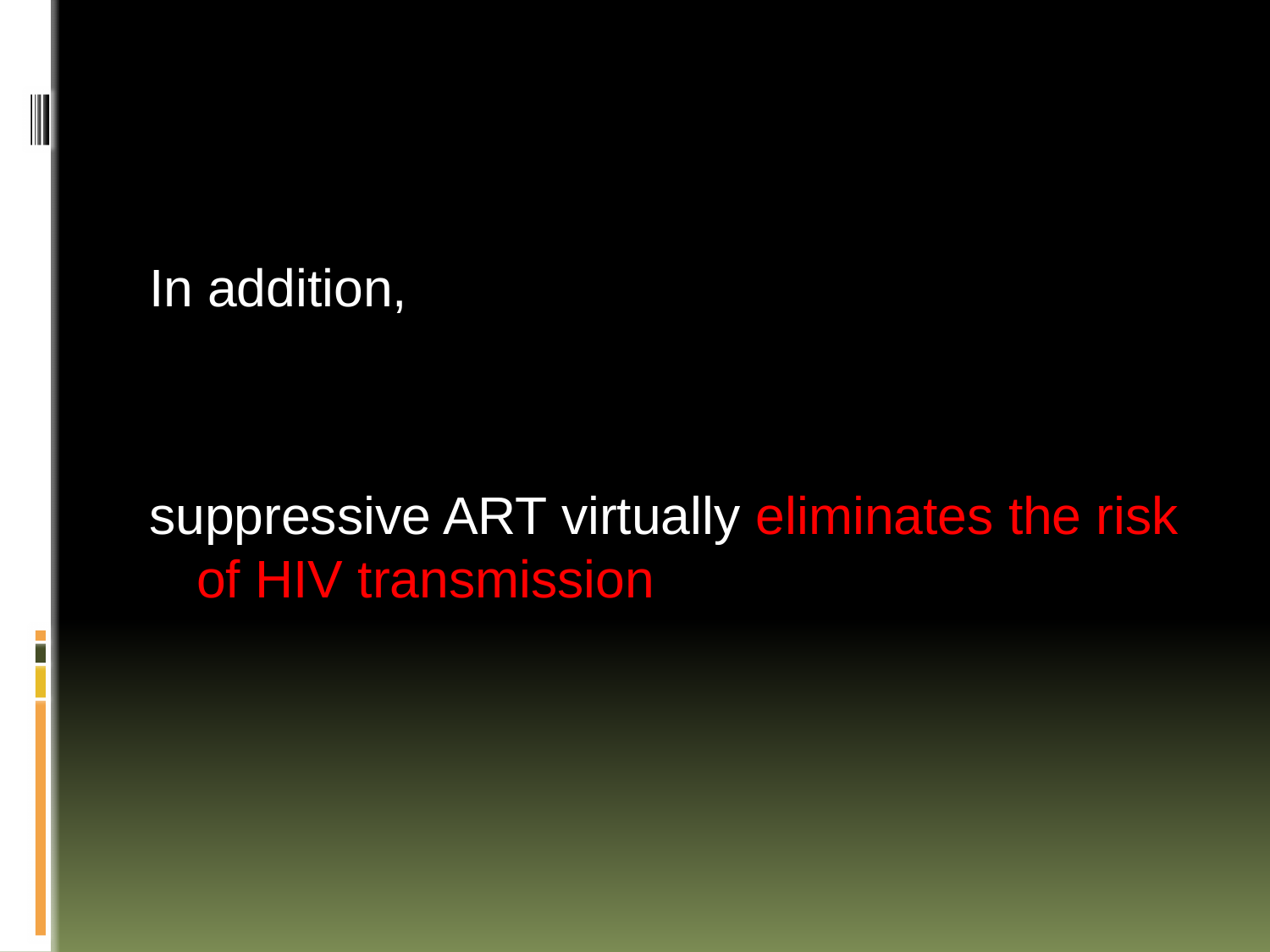

#
In addition,

suppressive ART virtually eliminates the risk of HIV transmission